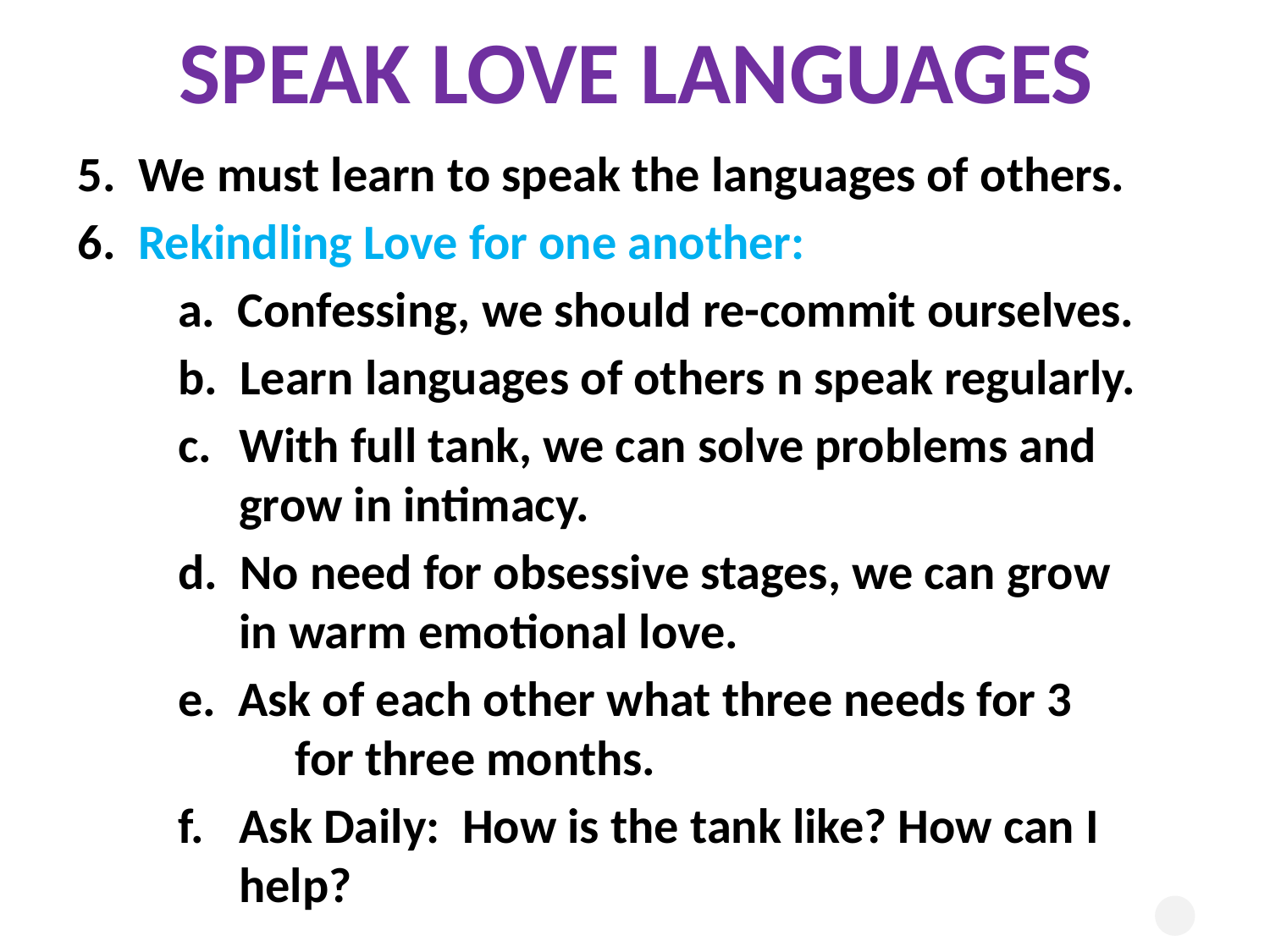

# SPEAK LOVE LANGUAGES
5.  We must learn to speak the languages of others.
6.  Rekindling Love for one another:
a.  Confessing, we should re-commit ourselves.
b.  Learn languages of others n speak regularly.
c.  	With full tank, we can solve problems and grow in intimacy.
d.  No need for obsessive stages, we can grow in warm emotional love.
e.  Ask of each other what three needs for 3             for three months.
f.  	Ask Daily:  How is the tank like? How can I help?